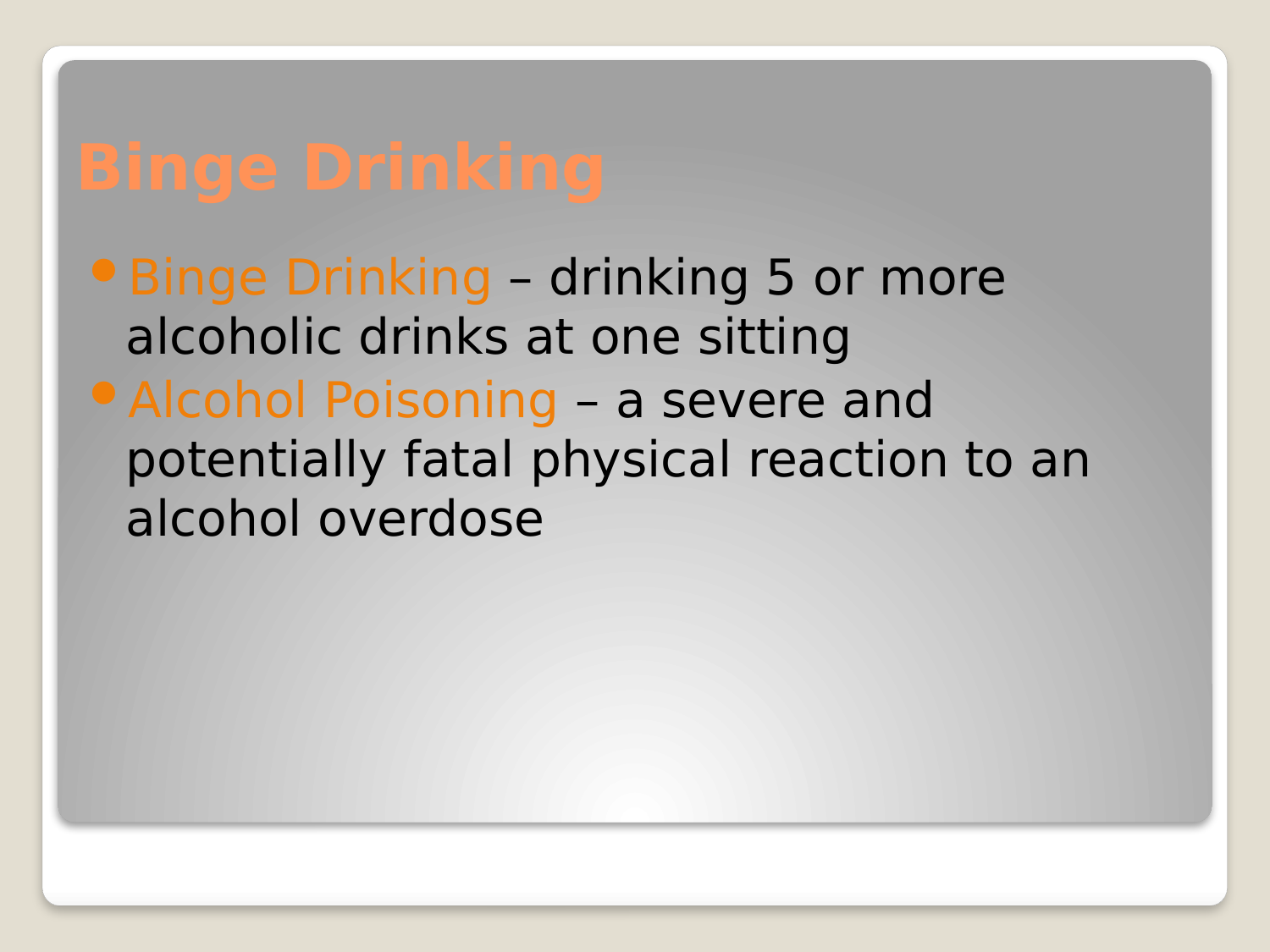

# Binge Drinking
Binge Drinking – drinking 5 or more alcoholic drinks at one sitting
Alcohol Poisoning – a severe and potentially fatal physical reaction to an alcohol overdose